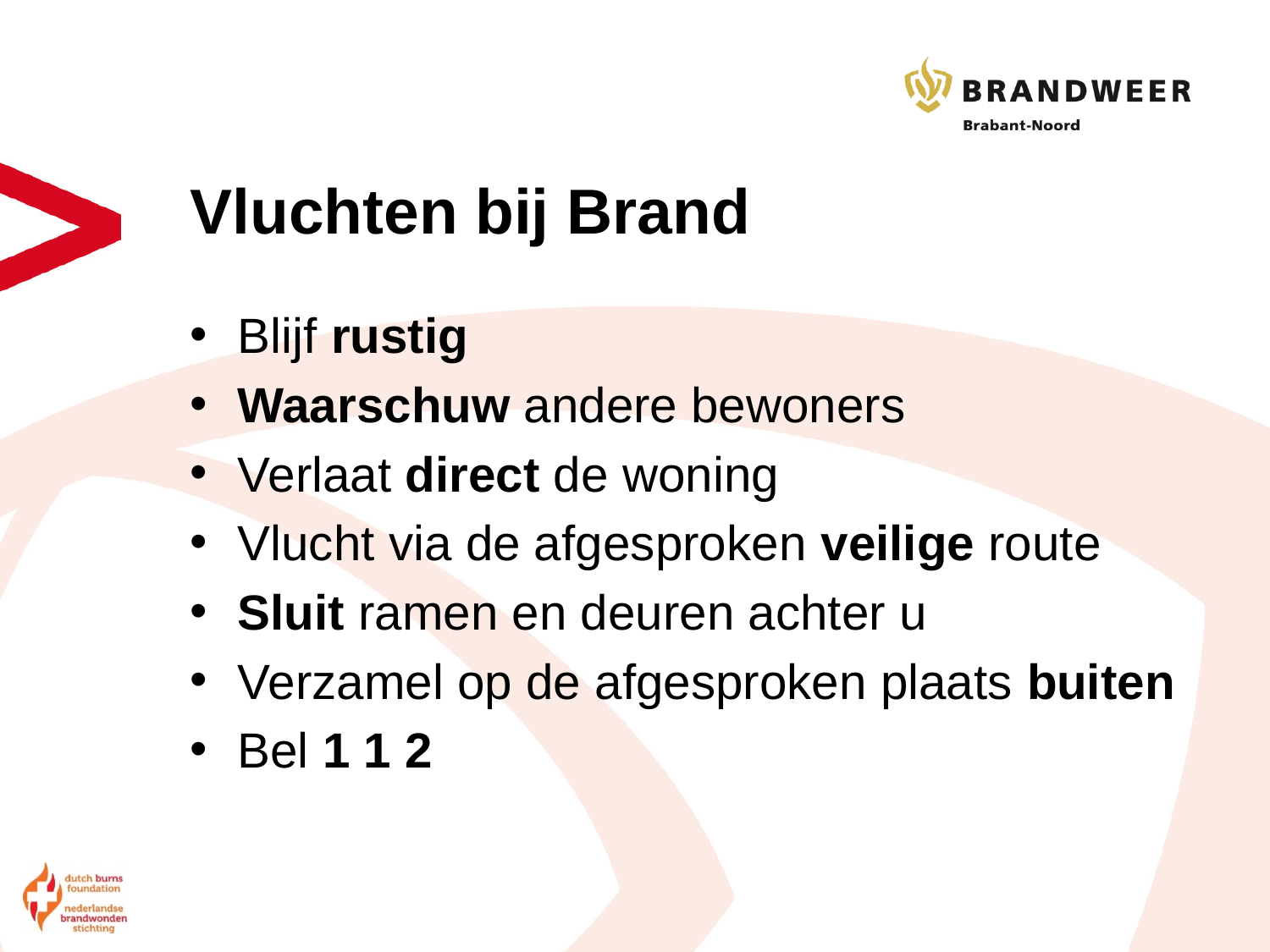

# Vluchten bij Brand
Blijf rustig
Waarschuw andere bewoners
Verlaat direct de woning
Vlucht via de afgesproken veilige route
Sluit ramen en deuren achter u
Verzamel op de afgesproken plaats buiten
Bel 1 1 2